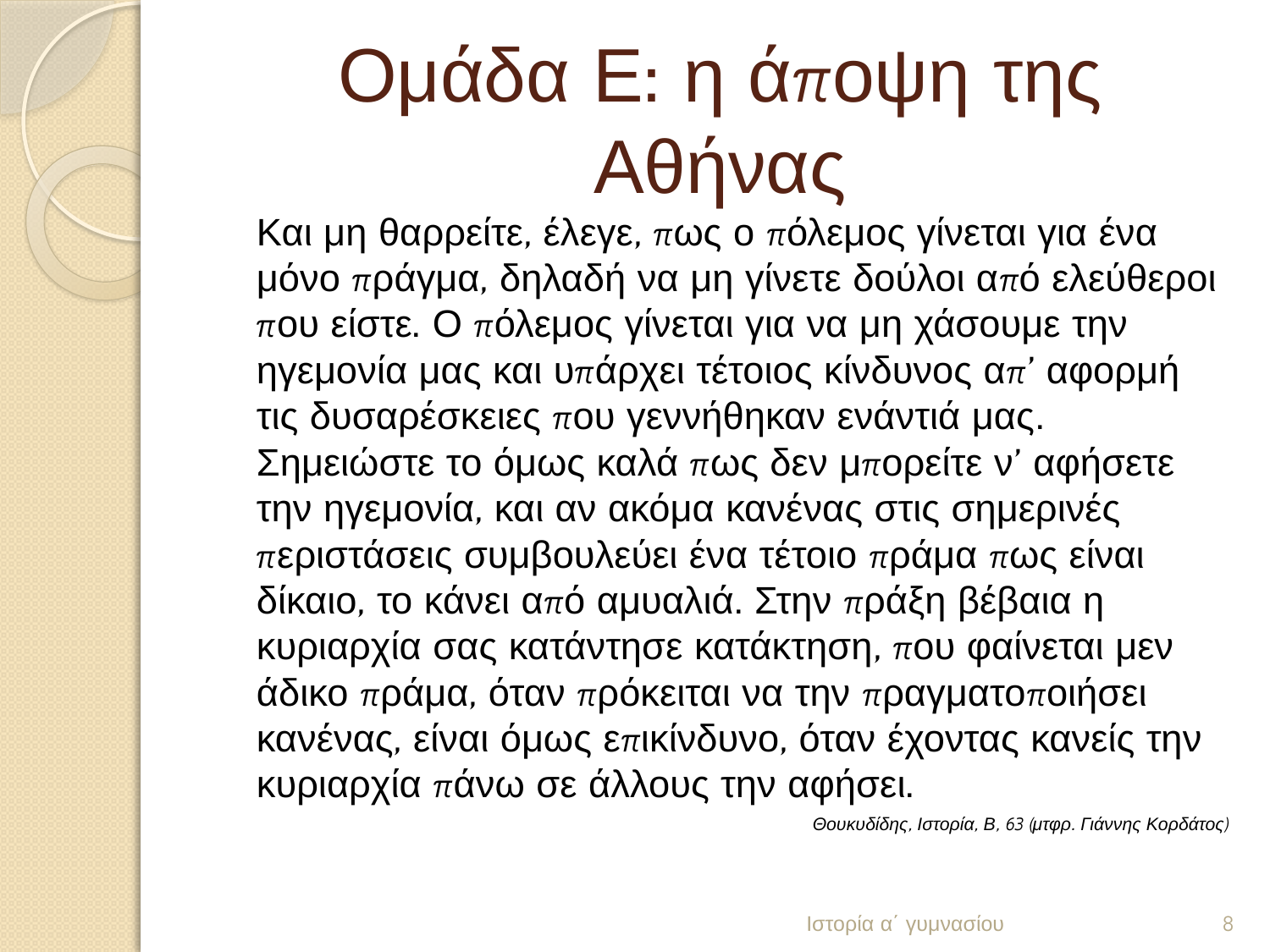

# Ομάδα Ε: η άποψη της Αθήνας
	Και μη θαρρείτε, έλεγε, πως ο πόλεμος γίνεται για ένα μόνο πράγμα, δηλαδή να μη γίνετε δούλοι από ελεύθεροι που είστε. Ο πόλεμος γίνεται για να μη χάσουμε την ηγεμονία μας και υπάρχει τέτοιος κίνδυνος απ’ αφορμή τις δυσαρέσκειες που γεννήθηκαν ενάντιά μας. Σημειώστε το όμως καλά πως δεν μπορείτε ν’ αφήσετε την ηγεμονία, και αν ακόμα κανένας στις σημερινές περιστάσεις συμβουλεύει ένα τέτοιο πράμα πως είναι δίκαιο, το κάνει από αμυαλιά. Στην πράξη βέβαια η κυριαρχία σας κατάντησε κατάκτηση, που φαίνεται μεν άδικο πράμα, όταν πρόκειται να την πραγματοποιήσει κανένας, είναι όμως επικίνδυνο, όταν έχοντας κανείς την κυριαρχία πάνω σε άλλους την αφήσει.
	Θουκυδίδης, Ιστορία, Β, 63 (μτφρ. Γιάννης Κορδάτος)

Ιστορία α΄ γυμνασίου
8